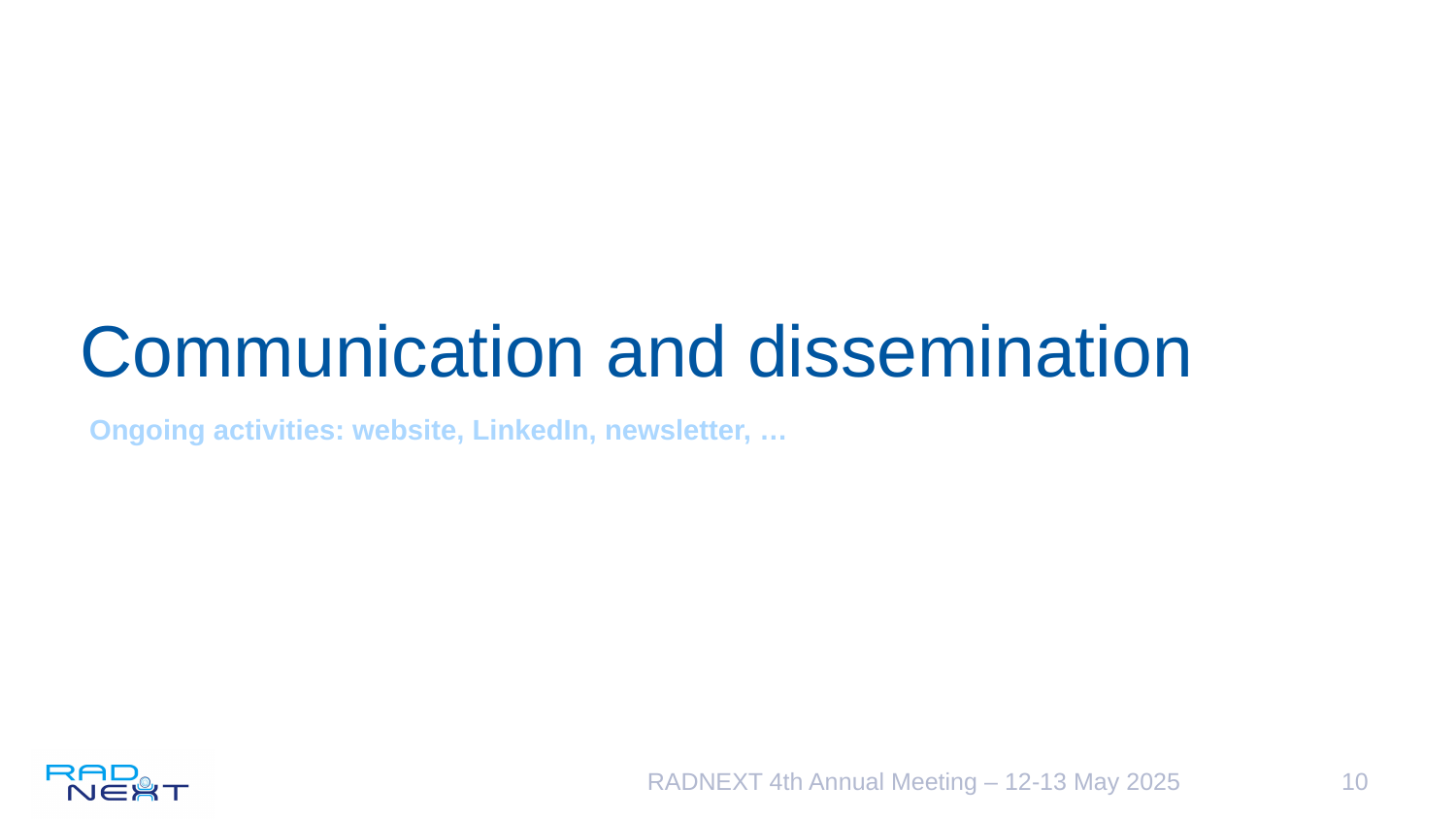

# Communication and dissemination
Ongoing activities: website, LinkedIn, newsletter, …
RADNEXT 4th Annual Meeting – 12-13 May 2025
10